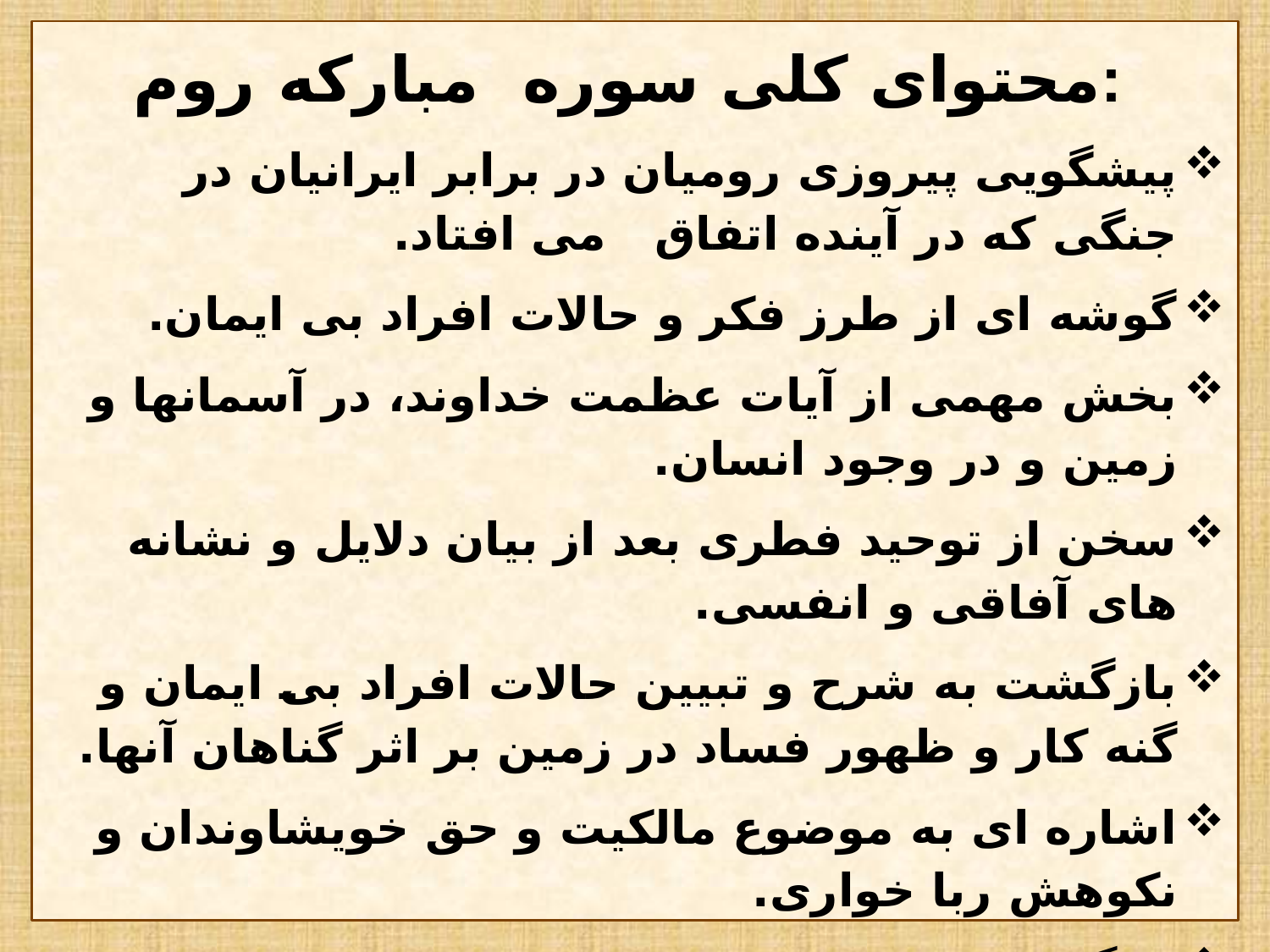

محتوای کلی سوره  مبارکه روم:
پیشگویی پیروزی رومیان در برابر ایرانیان در جنگی که در آینده اتفاق   می افتاد.
گوشه ای از طرز فکر و حالات افراد بی ایمان.
بخش مهمی از آیات عظمت خداوند، در آسمانها و زمین و در وجود انسان.
سخن از توحید فطری بعد از بیان دلایل و نشانه های آفاقی و انفسی.
بازگشت به شرح و تبیین حالات افراد بی ایمان و گنه کار و ظهور فساد در زمین بر اثر گناهان آنها.
اشاره ای به موضوع مالکیت و حق خویشاوندان و نکوهش ربا خواری.
بازگشت مجدد به دلایل توحید و نشانه های حق و موضوعات مربوط به معاد.